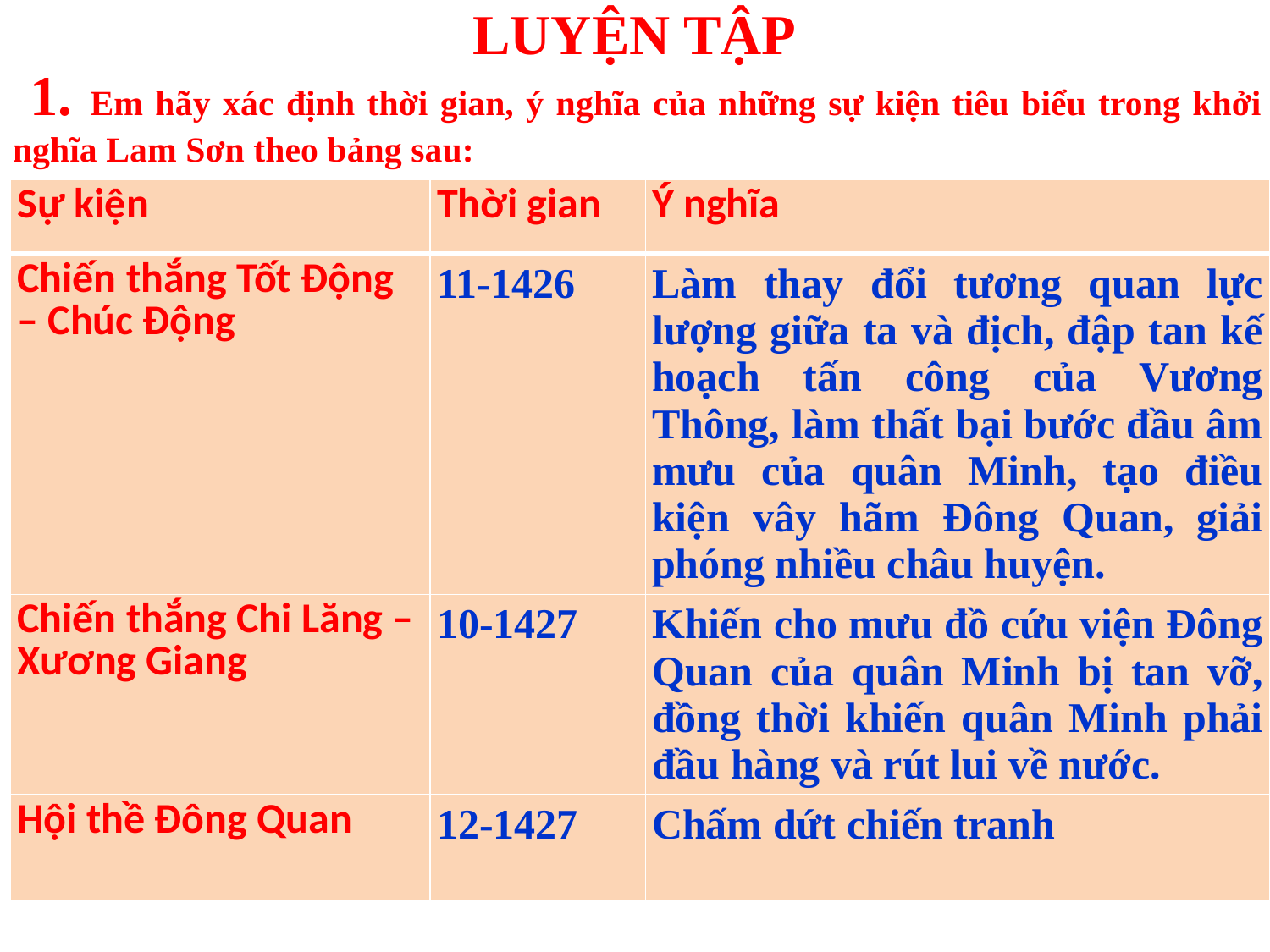

# LUYỆN TẬP
 1. Em hãy xác định thời gian, ý nghĩa của những sự kiện tiêu biểu trong khởi nghĩa Lam Sơn theo bảng sau:

| Sự kiện | Thời gian | Ý nghĩa |
| --- | --- | --- |
| Chiến thắng Tốt Động – Chúc Động | 11-1426 | Làm thay đổi tương quan lực lượng giữa ta và địch, đập tan kế hoạch tấn công của Vương Thông, làm thất bại bước đầu âm mưu của quân Minh, tạo điều kiện vây hãm Đông Quan, giải phóng nhiều châu huyện. |
| Chiến thắng Chi Lăng – Xương Giang | 10-1427 | Khiến cho mưu đồ cứu viện Đông Quan của quân Minh bị tan vỡ, đồng thời khiến quân Minh phải đầu hàng và rút lui về nước. |
| Hội thề Đông Quan | 12-1427 | Chấm dứt chiến tranh |